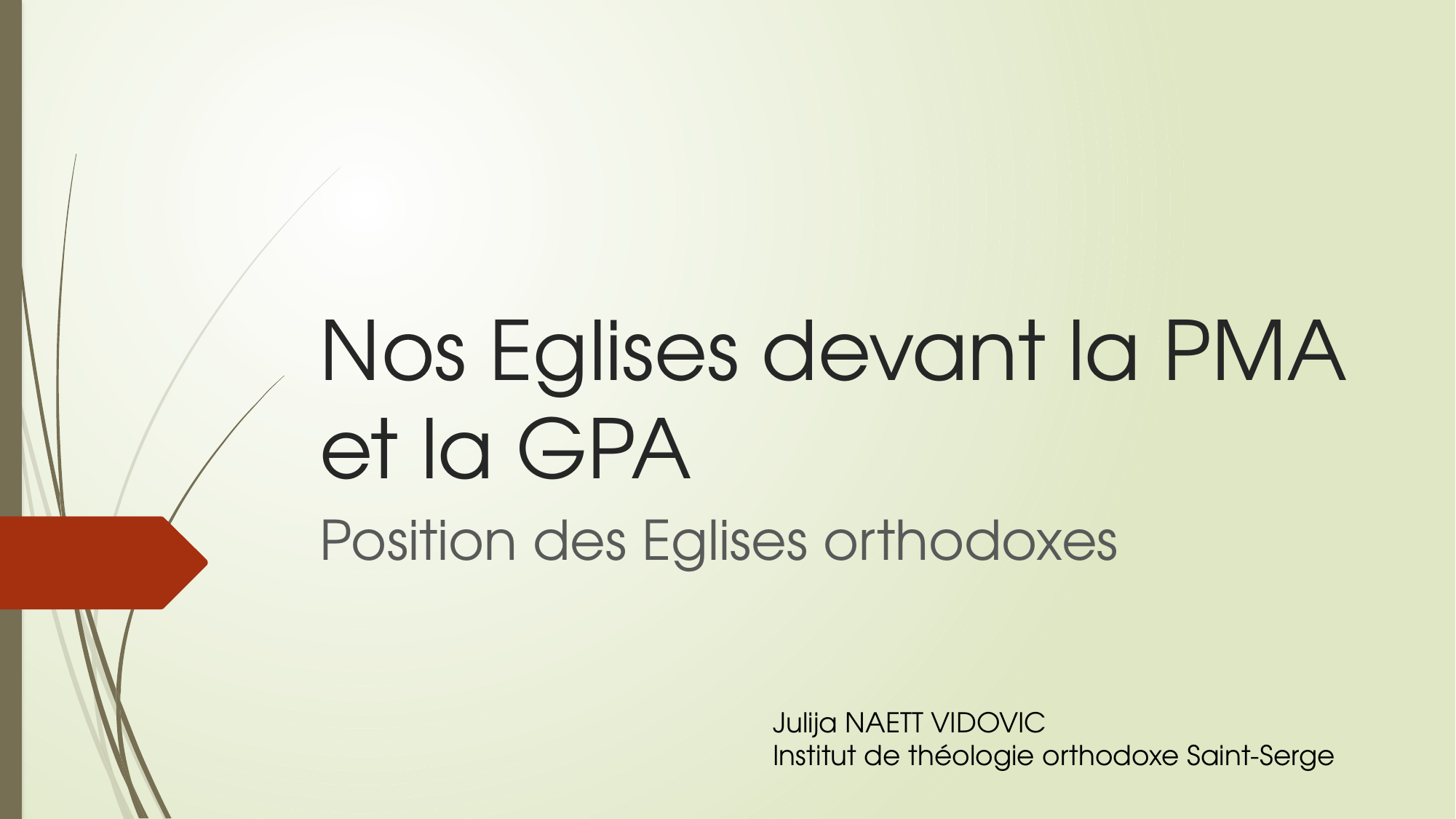

# Nos Eglises devant la PMA et la GPA
Position des Eglises orthodoxes
Julija NAETT VIDOVIC
Institut de théologie orthodoxe Saint-Serge